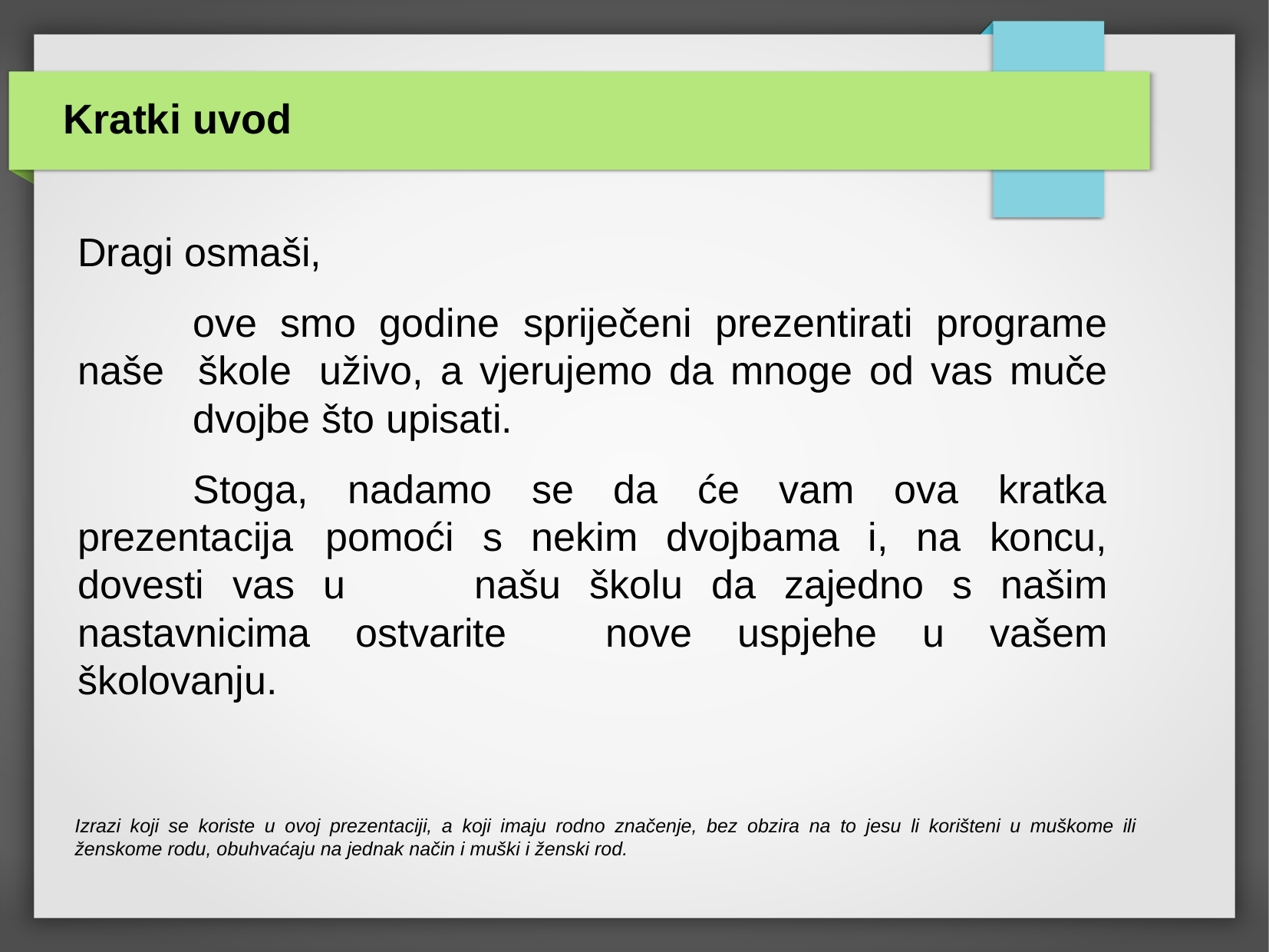

Kratki uvod
Dragi osmaši,
	ove smo godine spriječeni prezentirati programe naše 	škole 	uživo, a vjerujemo da mnoge od vas muče 	dvojbe što upisati.
	Stoga, nadamo se da će vam ova kratka prezentacija 	pomoći s nekim dvojbama i, na koncu, dovesti vas u 	našu školu da zajedno s našim nastavnicima ostvarite 	nove uspjehe u vašem školovanju.
Izrazi koji se koriste u ovoj prezentaciji, a koji imaju rodno značenje, bez obzira na to jesu li korišteni u muškome ili ženskome rodu, obuhvaćaju na jednak način i muški i ženski rod.